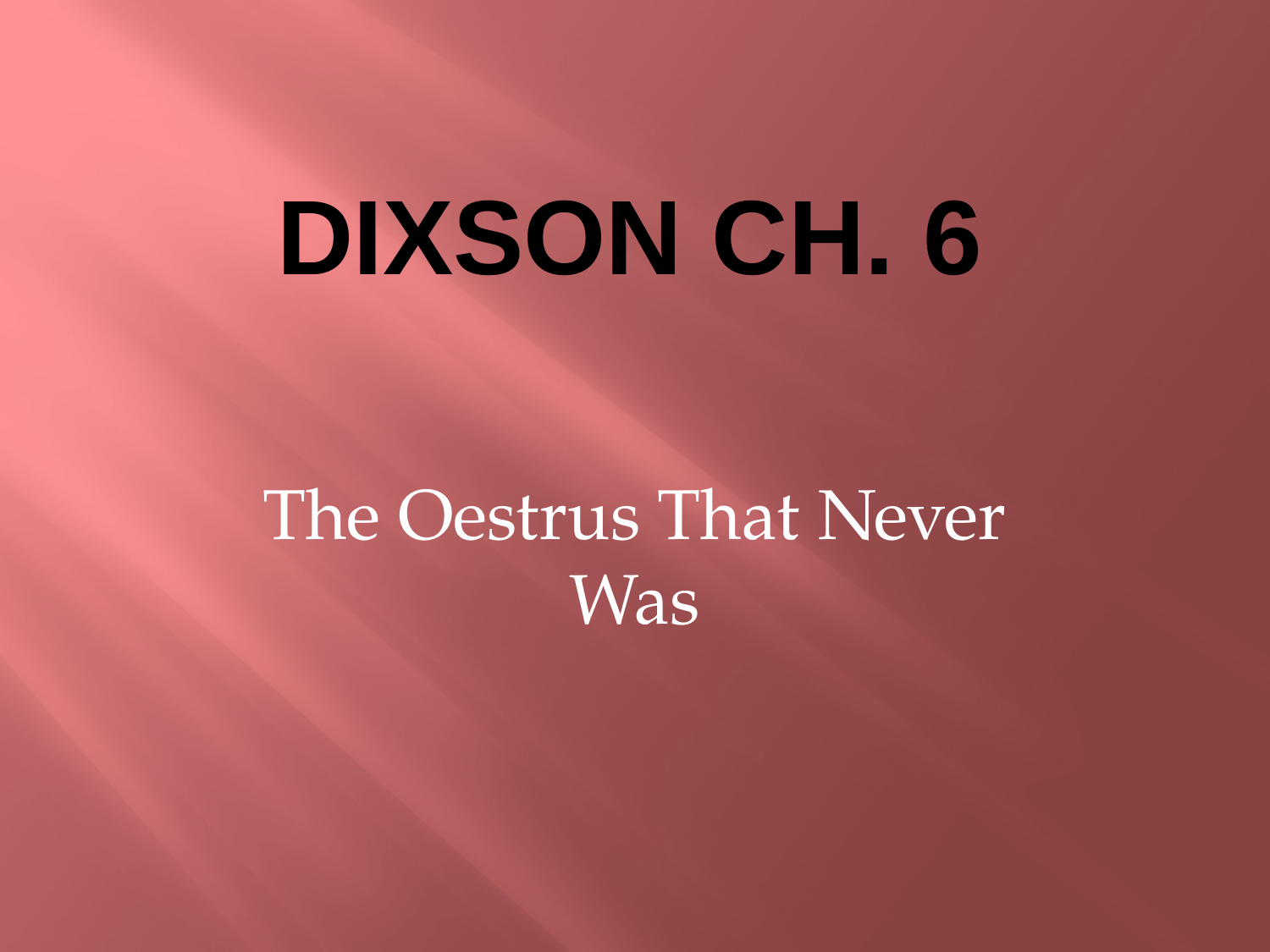

# Dixson Ch. 6
The Oestrus That Never Was